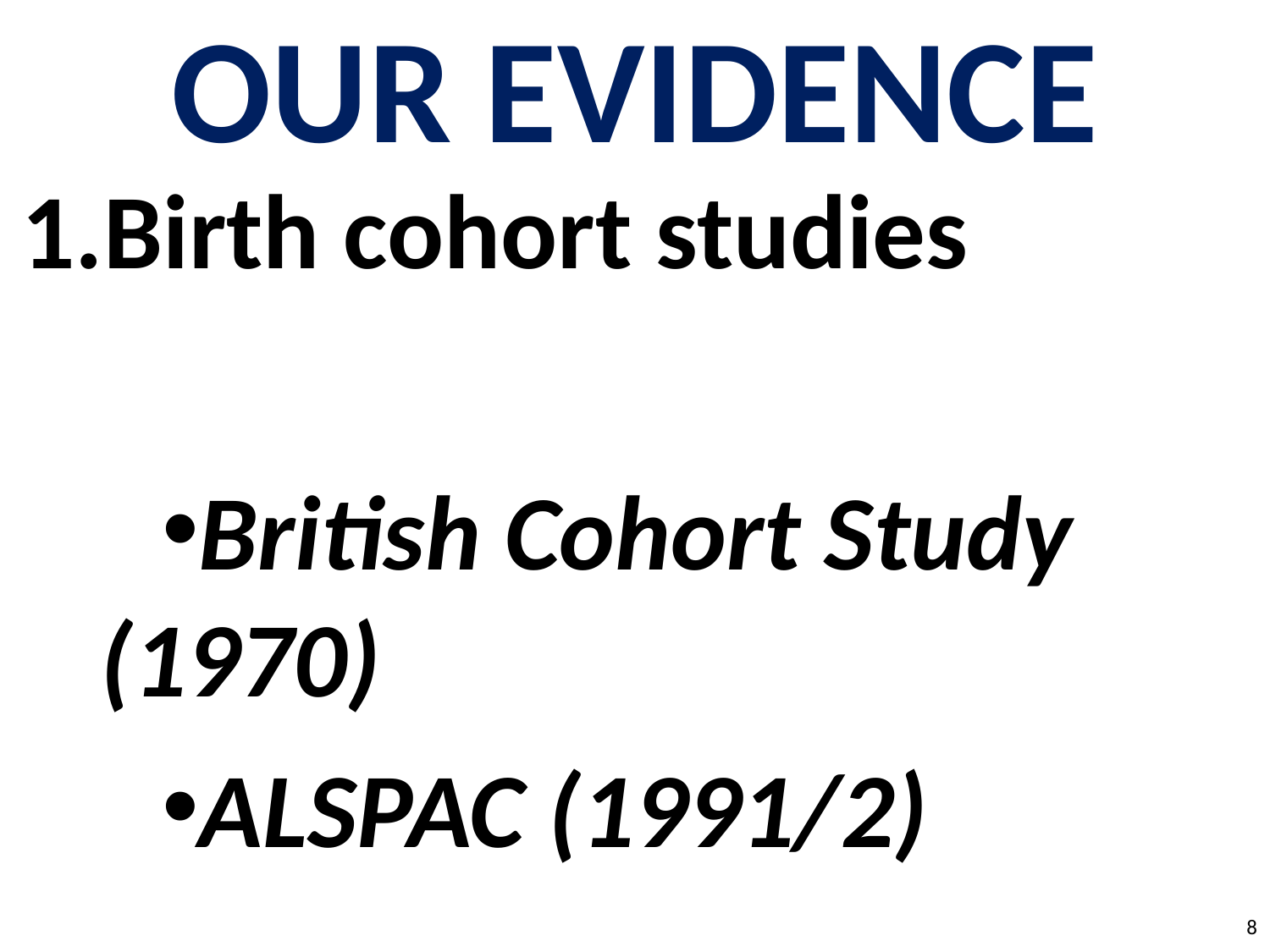

# OUR EVIDENCE
1.Birth cohort studies

British Cohort Study   (1970)
ALSPAC (1991/2)
8